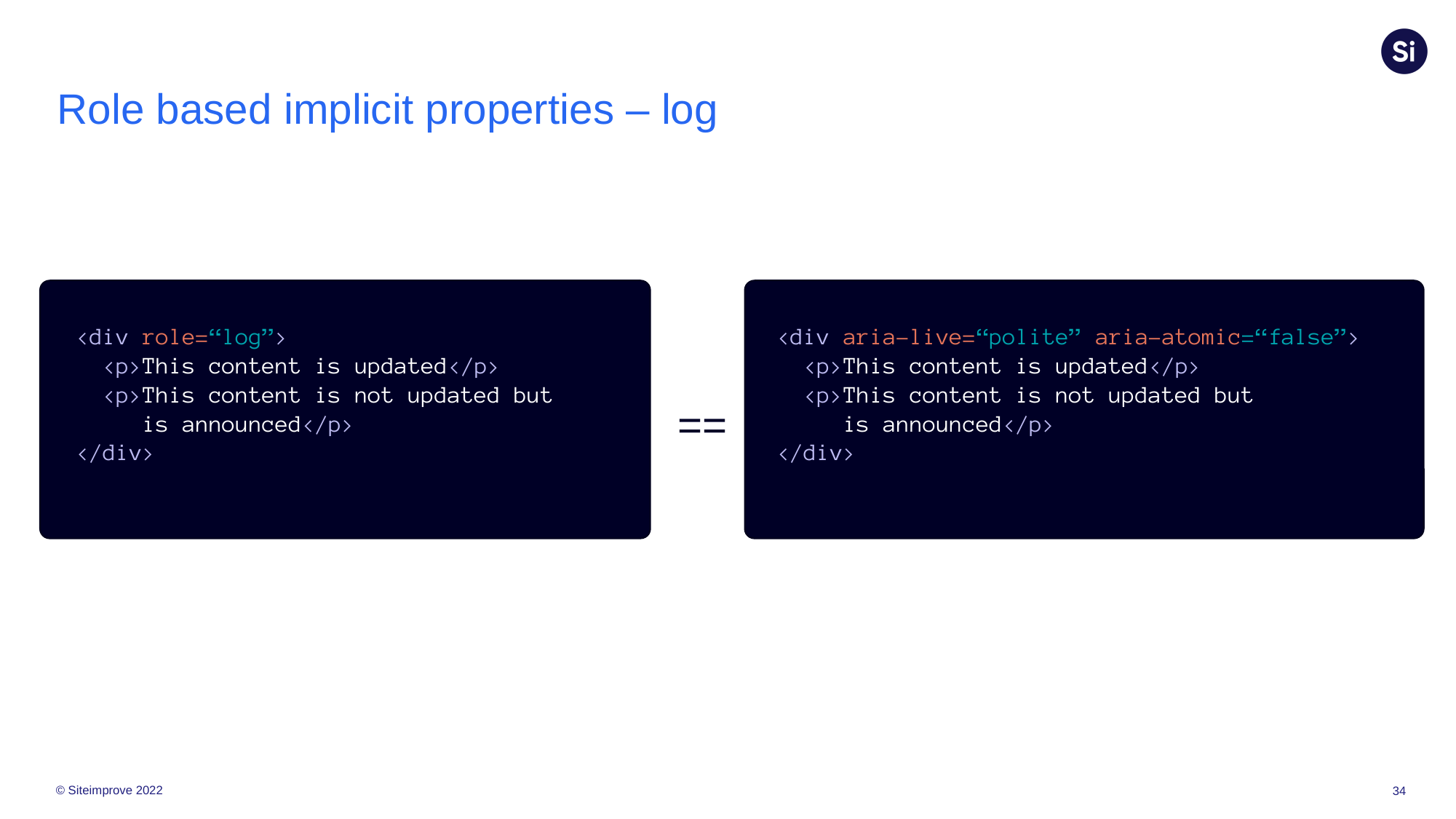

# Role based implicit properties – log

<div role=“log”>
  <p>This content is updated</p>
  <p>This content is not updated but
     is announced</p>
</div>

<div aria-live=“polite” aria-atomic=“false”>
  <p>This content is updated</p>
  <p>This content is not updated but
     is announced</p>
</div>

==
34